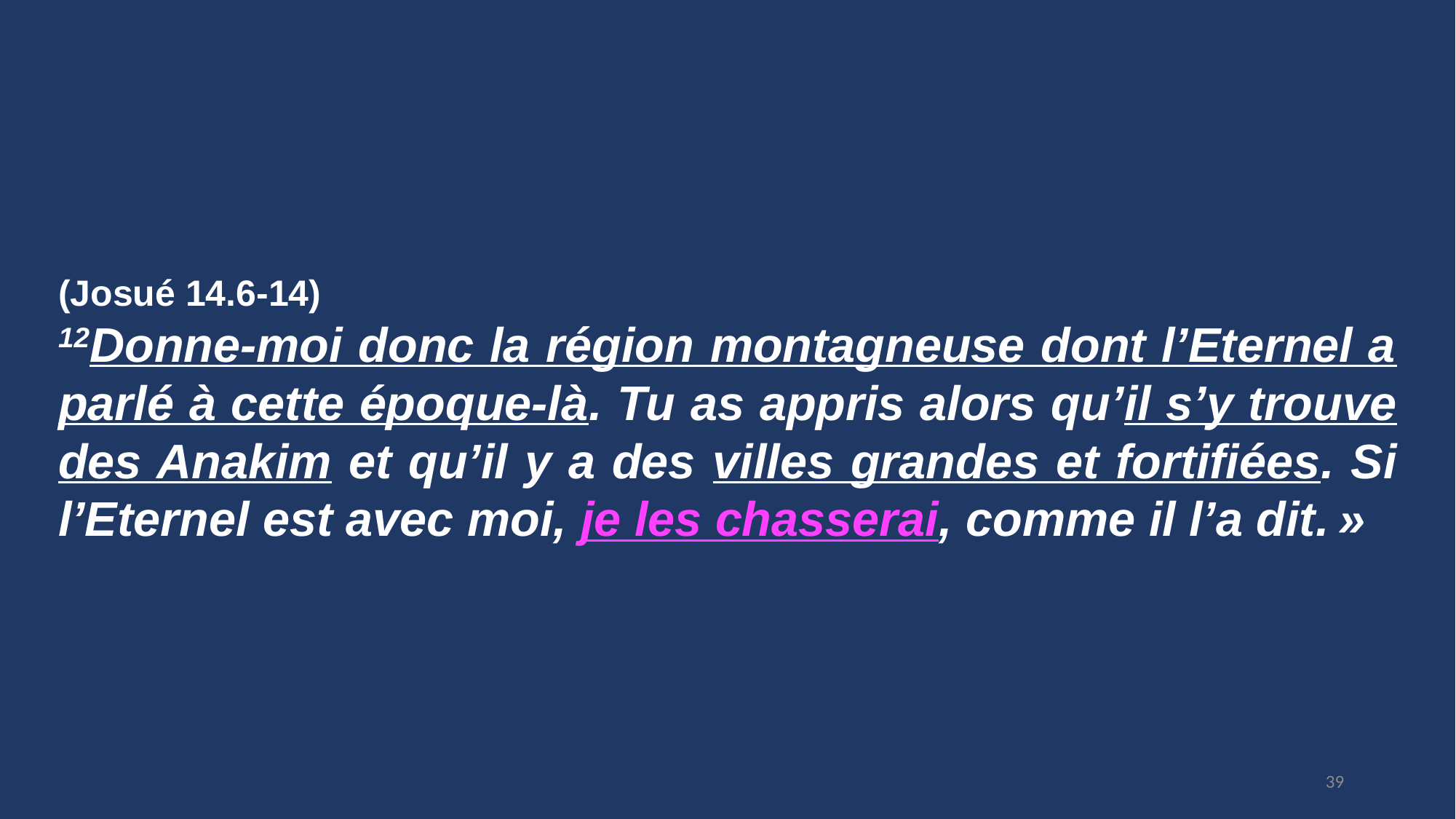

(Josué 14.6-14)
12Donne-moi donc la région montagneuse dont l’Eternel a parlé à cette époque-là. Tu as appris alors qu’il s’y trouve des Anakim et qu’il y a des villes grandes et fortifiées. Si l’Eternel est avec moi, je les chasserai, comme il l’a dit. »
39